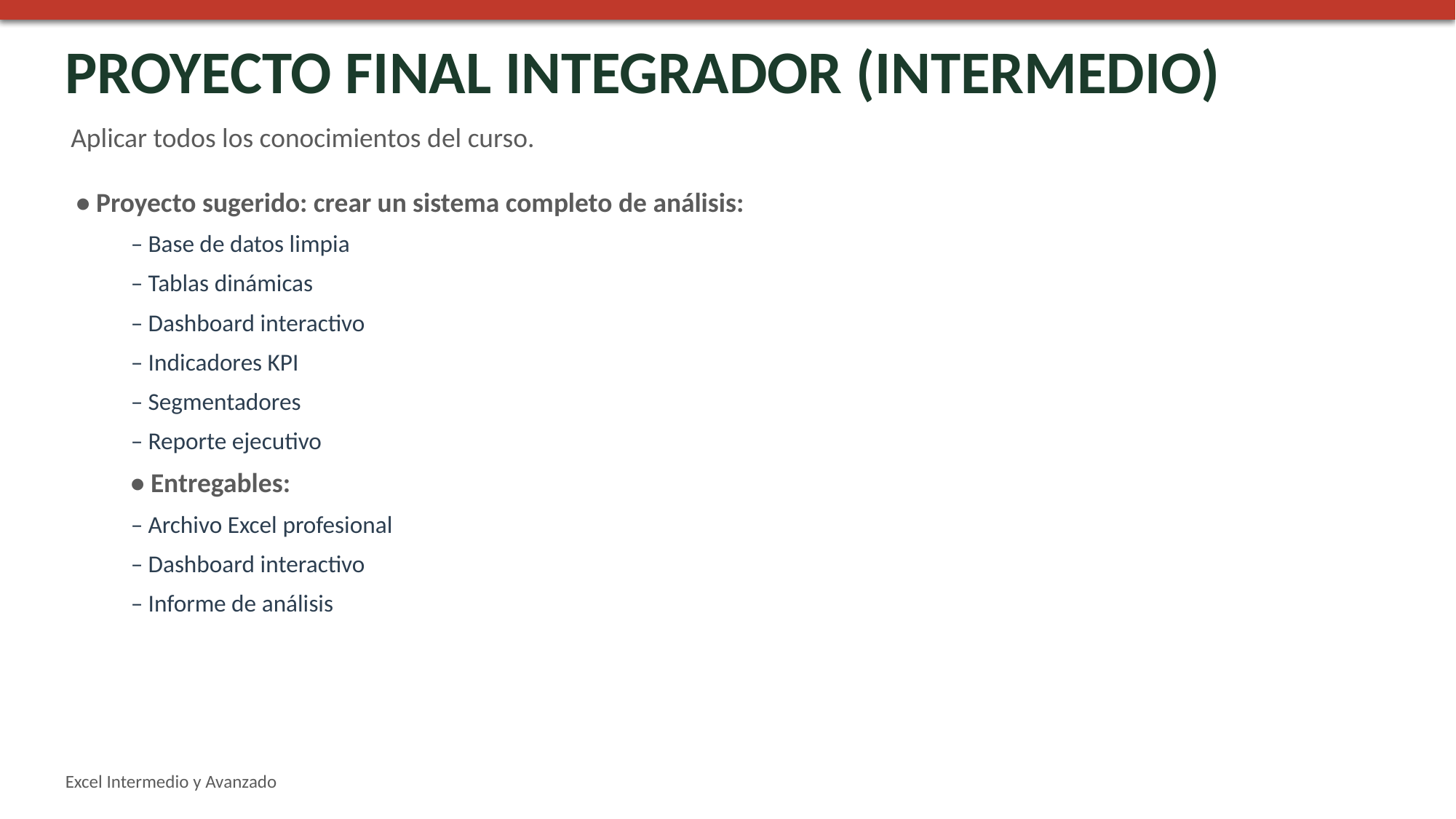

PROYECTO FINAL INTEGRADOR (INTERMEDIO)
Aplicar todos los conocimientos del curso.
• Proyecto sugerido: crear un sistema completo de análisis:
– Base de datos limpia
– Tablas dinámicas
– Dashboard interactivo
– Indicadores KPI
– Segmentadores
– Reporte ejecutivo
• Entregables:
– Archivo Excel profesional
– Dashboard interactivo
– Informe de análisis
Excel Intermedio y Avanzado